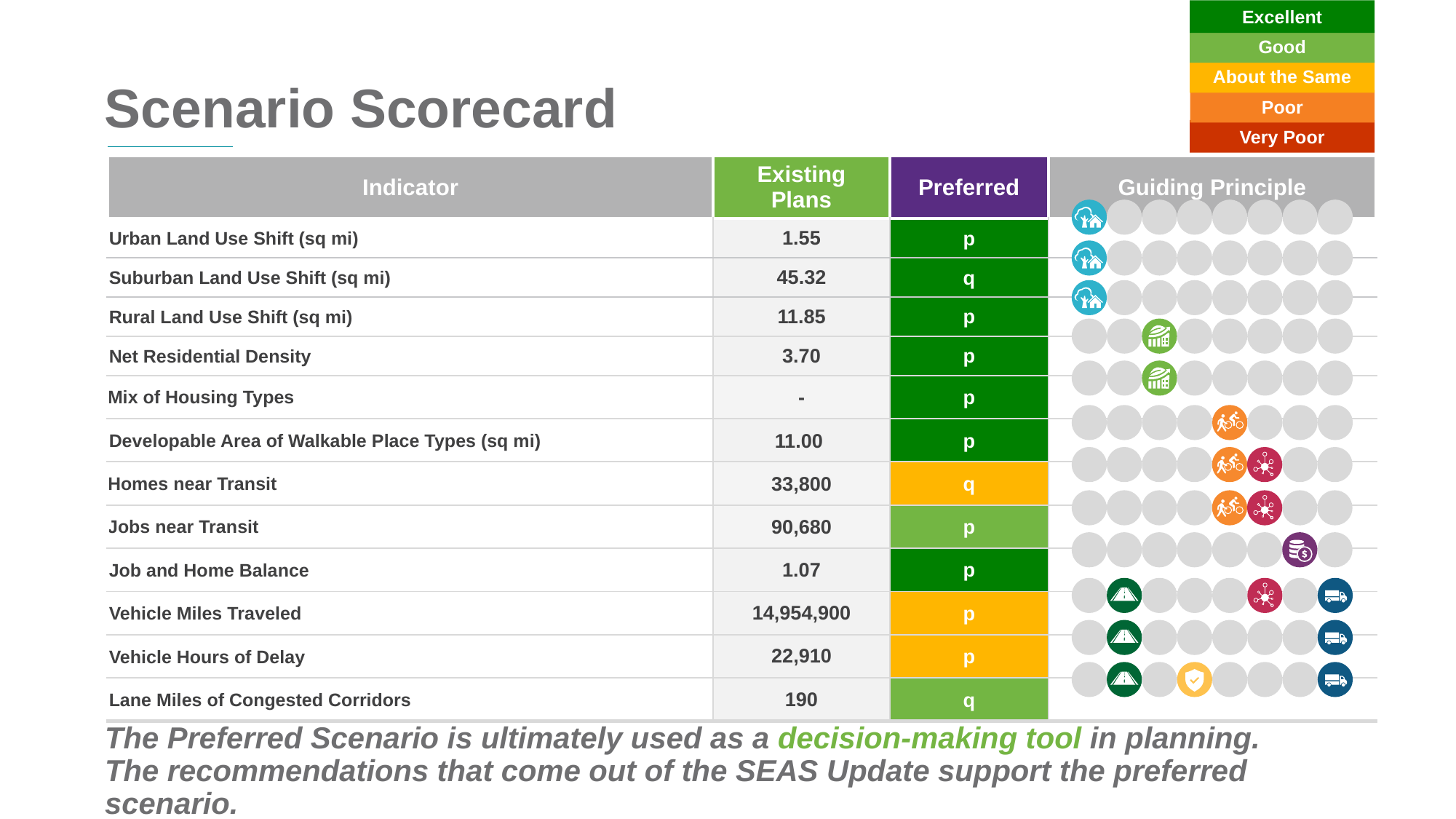

Excellent
Good
Scenario Scorecard
About the Same
Poor
Very Poor
| Indicator | Existing Plans | Preferred | Guiding Principle |
| --- | --- | --- | --- |
| Urban Land Use Shift (sq mi) | 1.55 | p |  |
| Suburban Land Use Shift (sq mi) | 45.32 | q |  |
| Rural Land Use Shift (sq mi) | 11.85 | p |  |
| Net Residential Density | 3.70 | p |  |
| Mix of Housing Types | - | p |  |
| Developable Area of Walkable Place Types (sq mi) | 11.00 | p |  |
| Homes near Transit | 33,800 | q |  |
| Jobs near Transit | 90,680 | p |  |
| Job and Home Balance | 1.07 | p |  |
| Vehicle Miles Traveled | 14,954,900 | p |  |
| Vehicle Hours of Delay | 22,910 | p |  |
| Lane Miles of Congested Corridors | 190 | q |  |

The Preferred Scenario is ultimately used as a decision-making tool in planning.
The recommendations that come out of the SEAS Update support the preferred scenario.